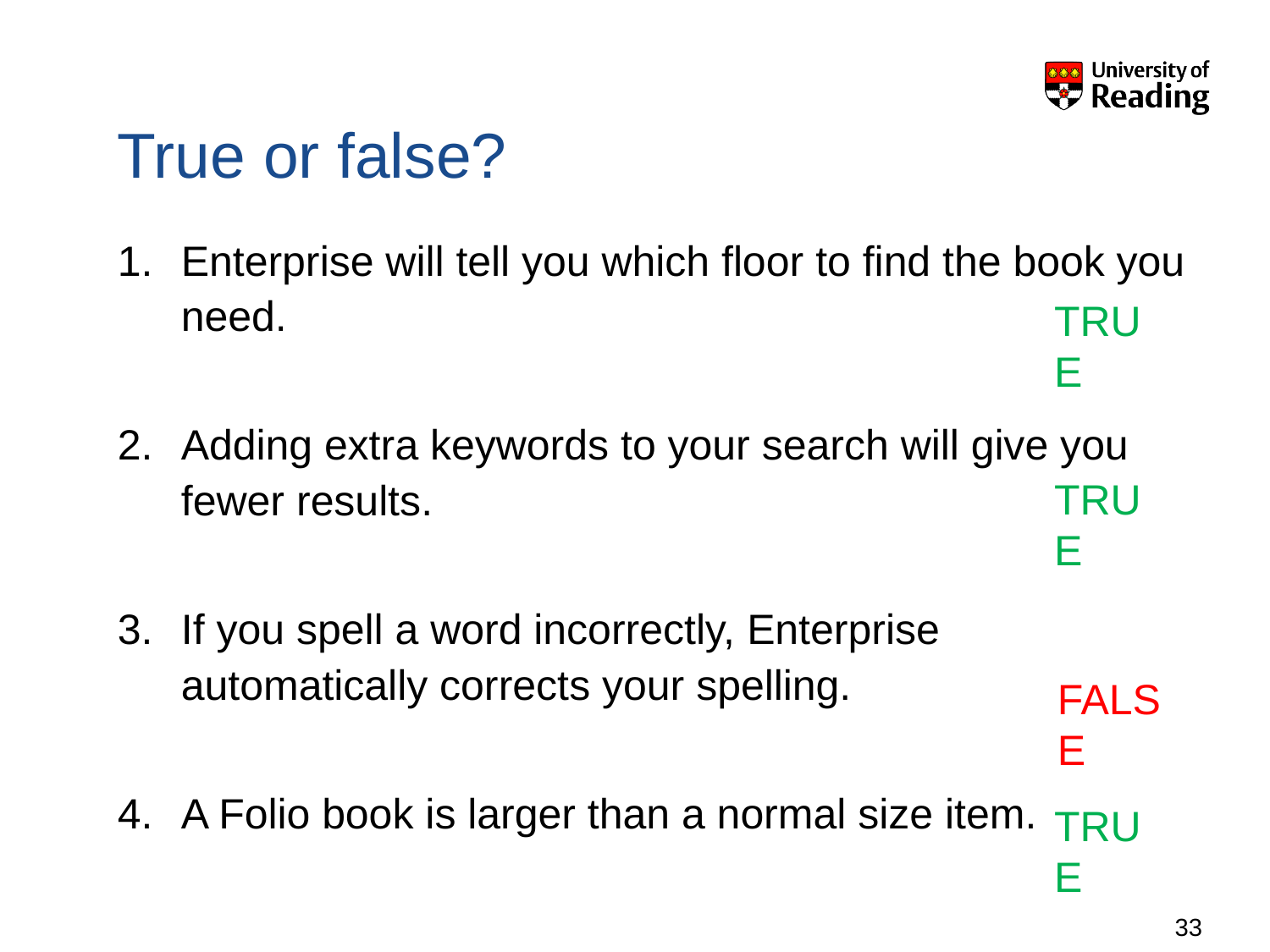

# True or false?
Enterprise will tell you which floor to find the book you need.

Adding extra keywords to your search will give you fewer results.

If you spell a word incorrectly, Enterprise automatically corrects your spelling.

A Folio book is larger than a normal size item.

TRUE
TRUE
FALSE
TRUE
33